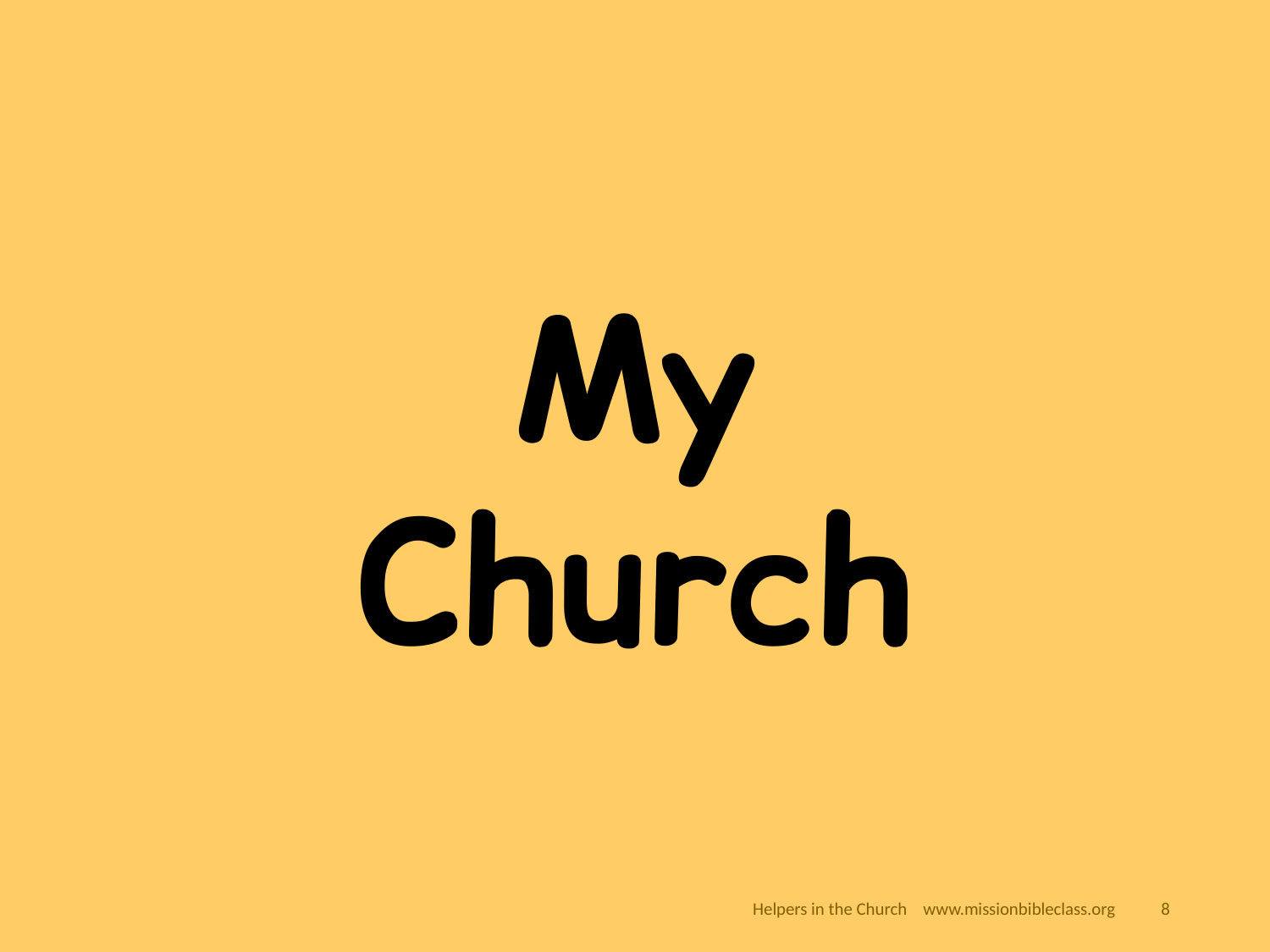

# 8. What jobs do people do in your church?  Are there elders and preachers?  Are there deacons or men and women who serve the church in special ways?  What ways do you help the church?
My
Church
Helpers in the Church    www.missionbibleclass.org
8